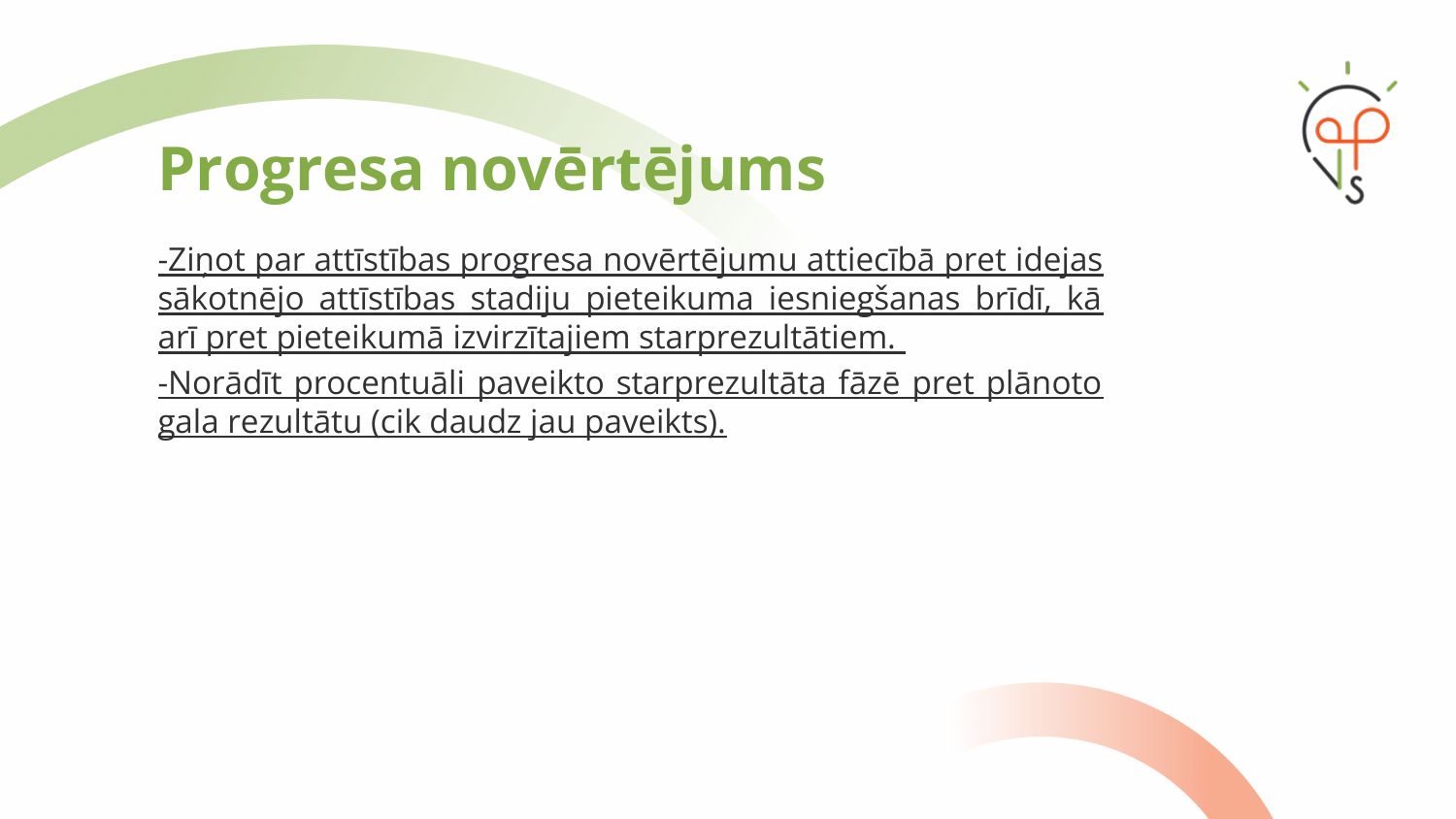

# Progresa novērtējums
-Ziņot par attīstības progresa novērtējumu attiecībā pret idejas sākotnējo attīstības stadiju pieteikuma iesniegšanas brīdī, kā arī pret pieteikumā izvirzītajiem starprezultātiem.
-Norādīt procentuāli paveikto starprezultāta fāzē pret plānoto gala rezultātu (cik daudz jau paveikts).